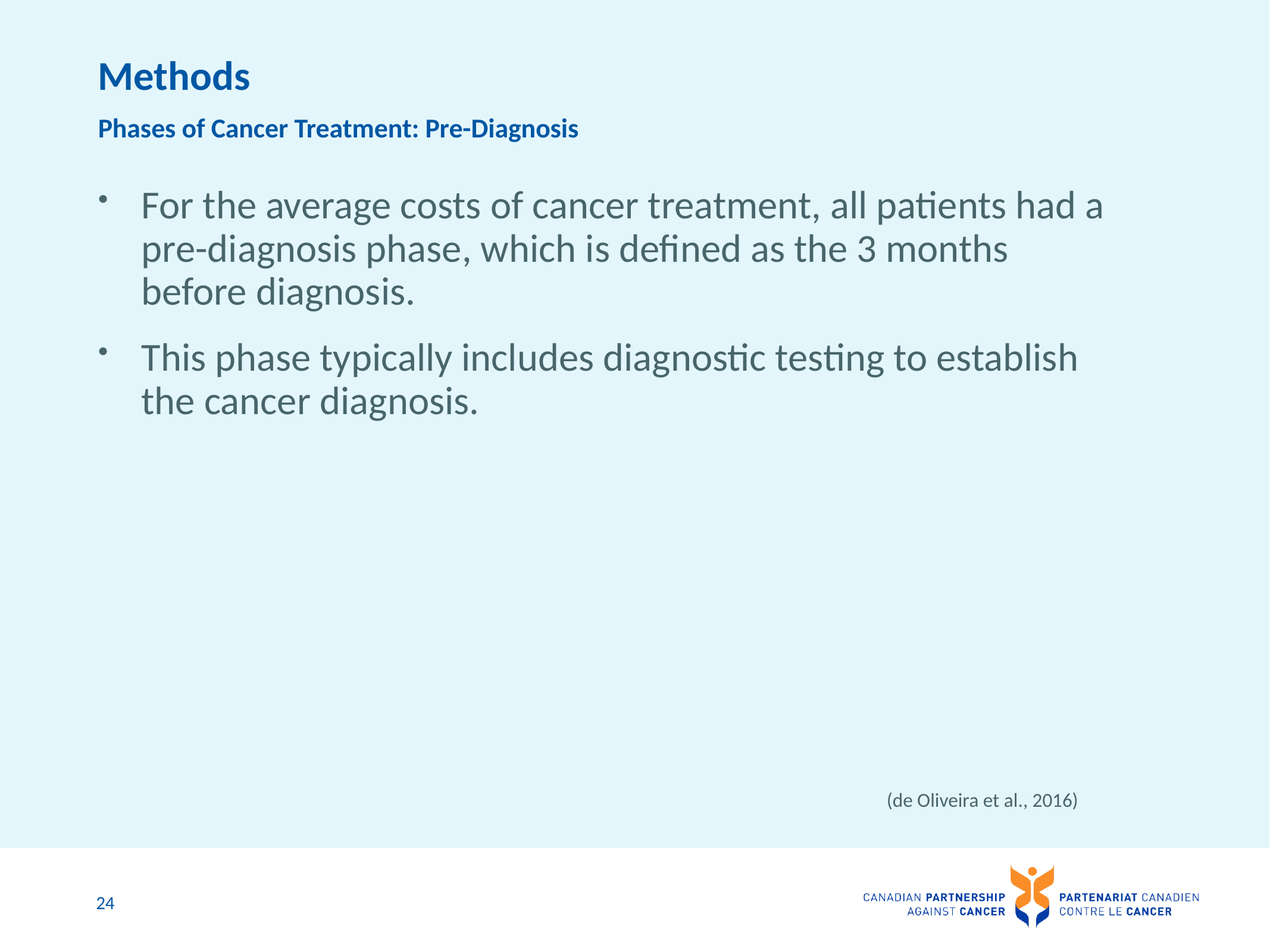

# Methods
Phases of Cancer Treatment: Pre-Diagnosis
For the average costs of cancer treatment, all patients had a pre-diagnosis phase, which is defined as the 3 months before diagnosis.
This phase typically includes diagnostic testing to establish the cancer diagnosis.
(de Oliveira et al., 2016)
24